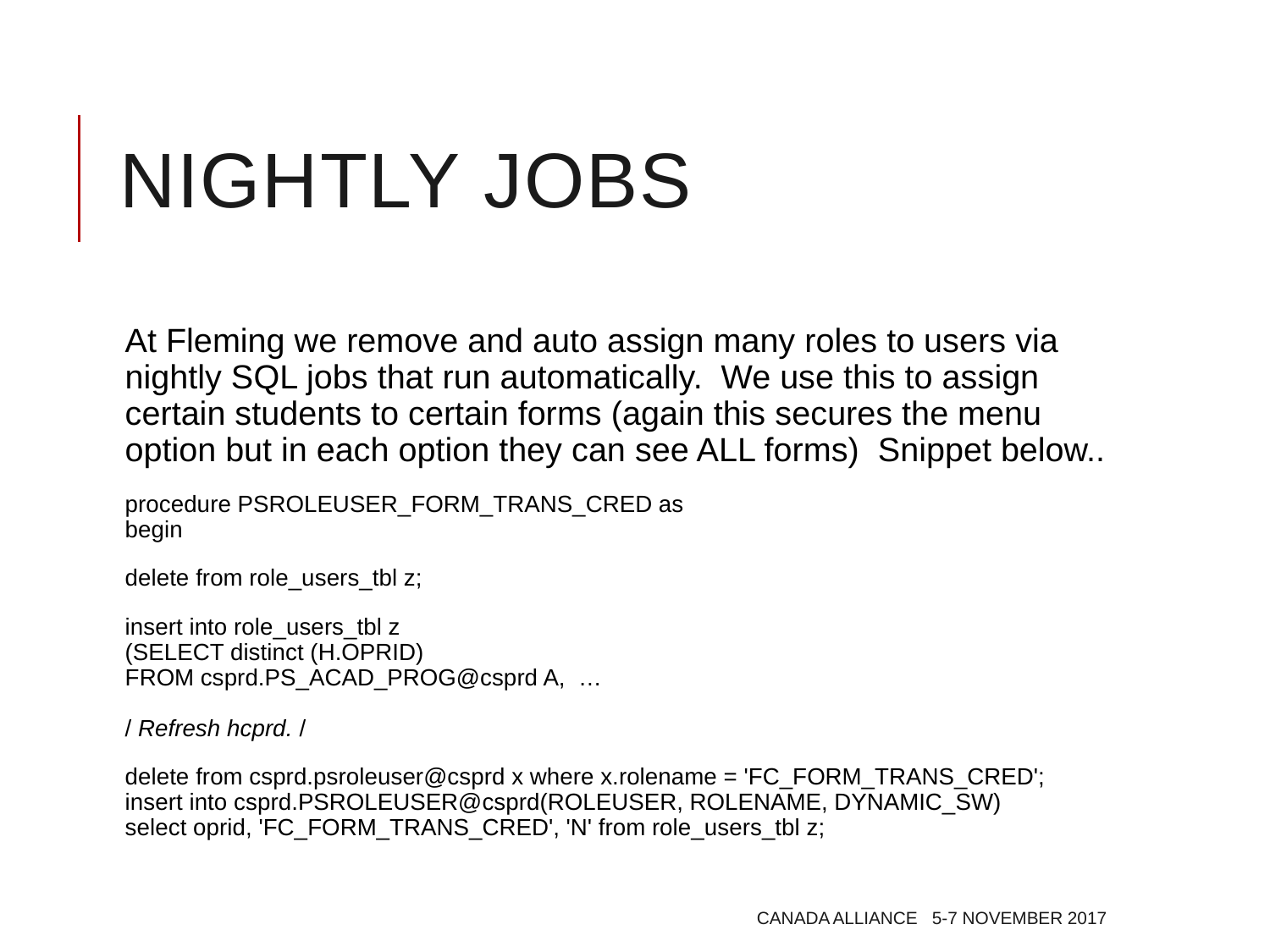

# Nightly jobs
At Fleming we remove and auto assign many roles to users via nightly SQL jobs that run automatically.  We use this to assign certain students to certain forms (again this secures the menu option but in each option they can see ALL forms)  Snippet below..
procedure PSROLEUSER_FORM_TRANS_CRED as
begin
delete from role_users_tbl z;
insert into role_users_tbl z
(SELECT distinct (H.OPRID)
FROM csprd.PS_ACAD_PROG@csprd A,  …
/ Refresh hcprd. /
delete from csprd.psroleuser@csprd x where x.rolename = 'FC_FORM_TRANS_CRED';
insert into csprd.PSROLEUSER@csprd(ROLEUSER, ROLENAME, DYNAMIC_SW)
select oprid, 'FC_FORM_TRANS_CRED', 'N' from role_users_tbl z;

Canada Alliance   5-7 November 2017